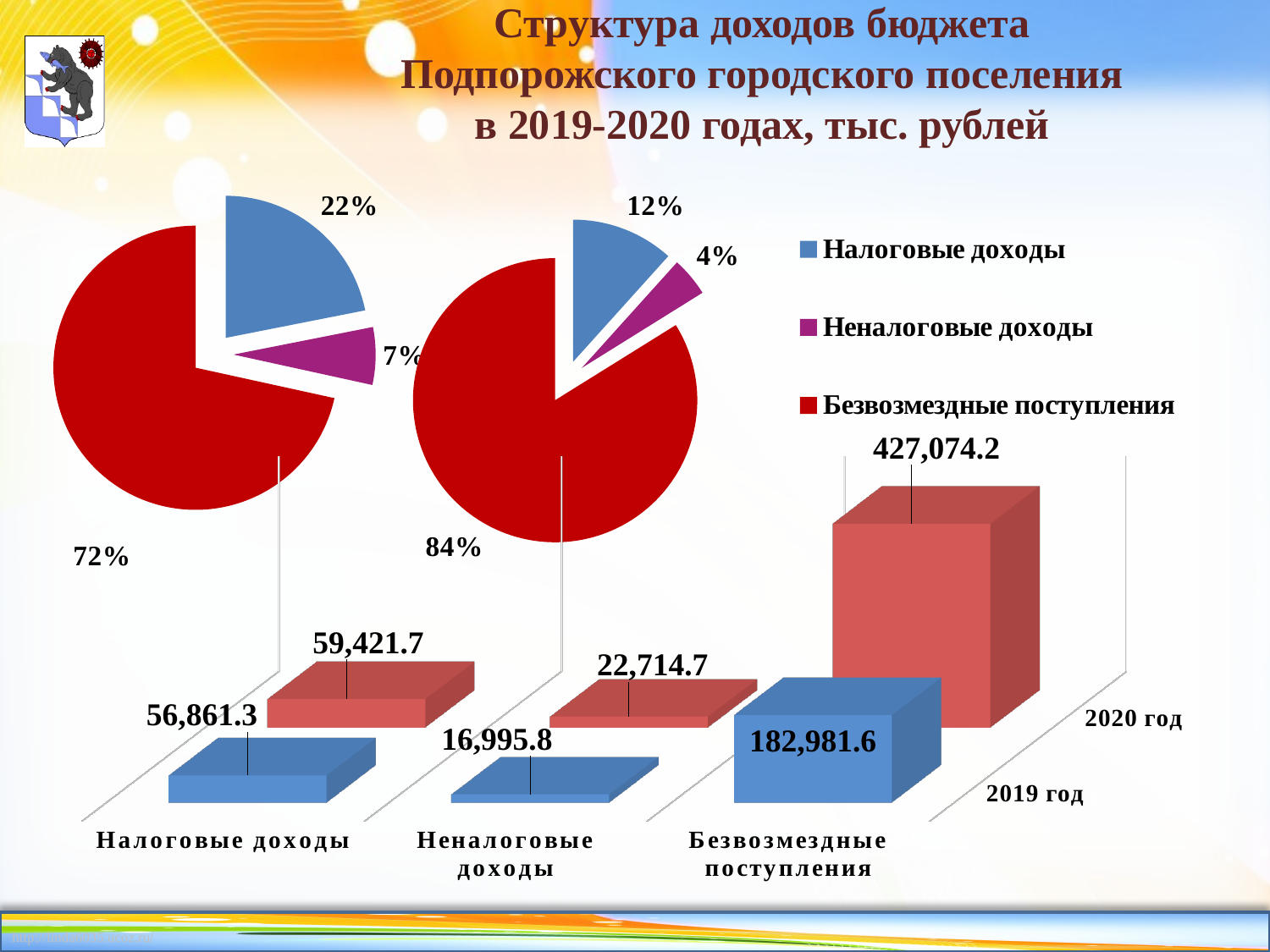

### Chart

| Category | 2020 год |
|---|---|
| Налоговые доходы | 59421.7 |
| Неналоговые доходы | 22714.7 |
| Безвозмездные поступления | 427074.2 |
Структура доходов бюджета Подпорожского городского поселения
в 2019-2020 годах, тыс. рублей

### Chart

| Category | 2019год  | % |
|---|---|---|
| Налоговые доходы | 56861.3 | 10.0 |
| Неналоговые доходы | 16995.8 | 8.0 |
| Безвозмездные поступления | 185917.8 | 82.0 |

[unsupported chart]